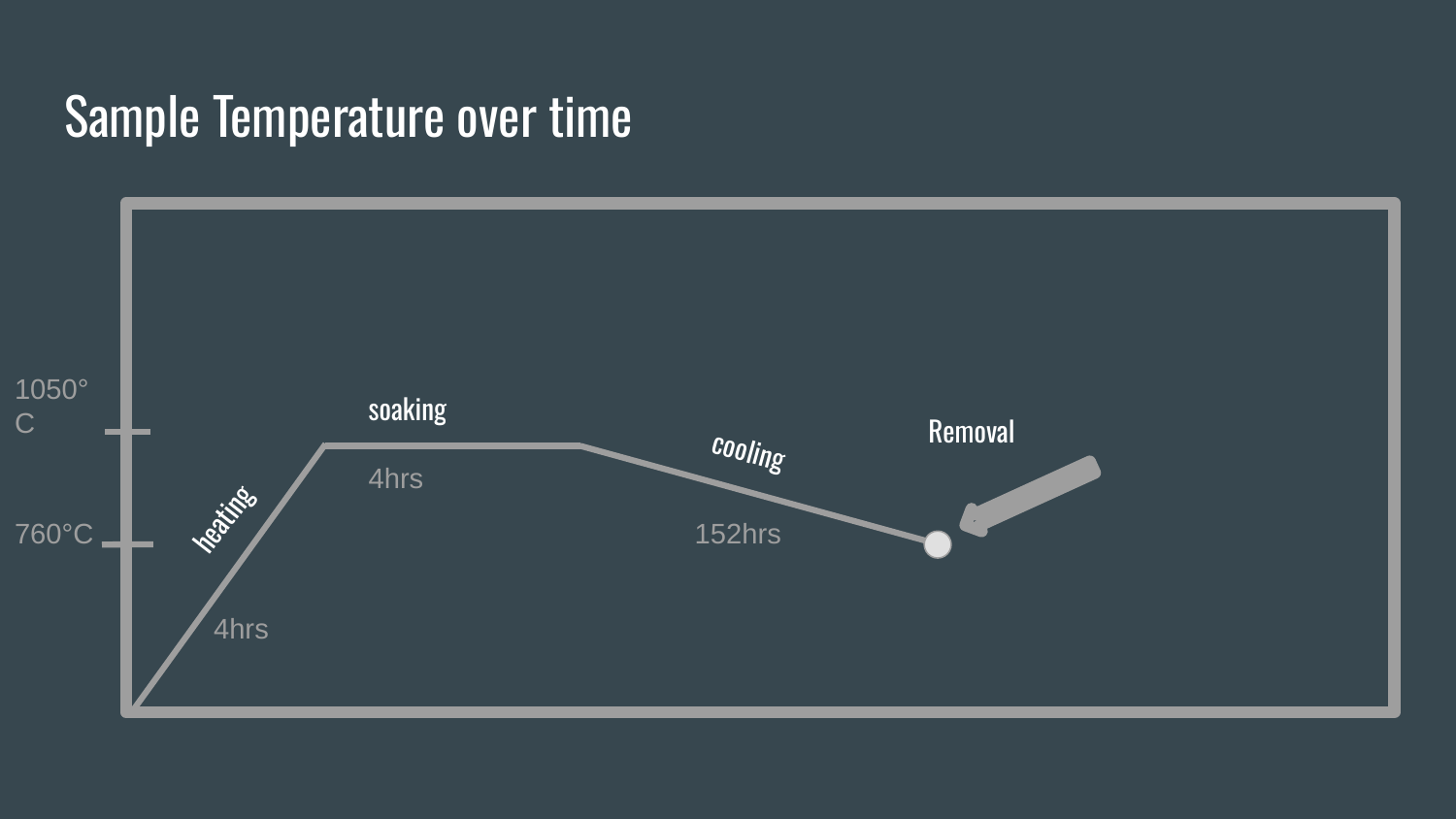

# Sample Temperature over time

1050°C
soaking

Removal
cooling
4hrs
heating

760°C
152hrs

4hrs